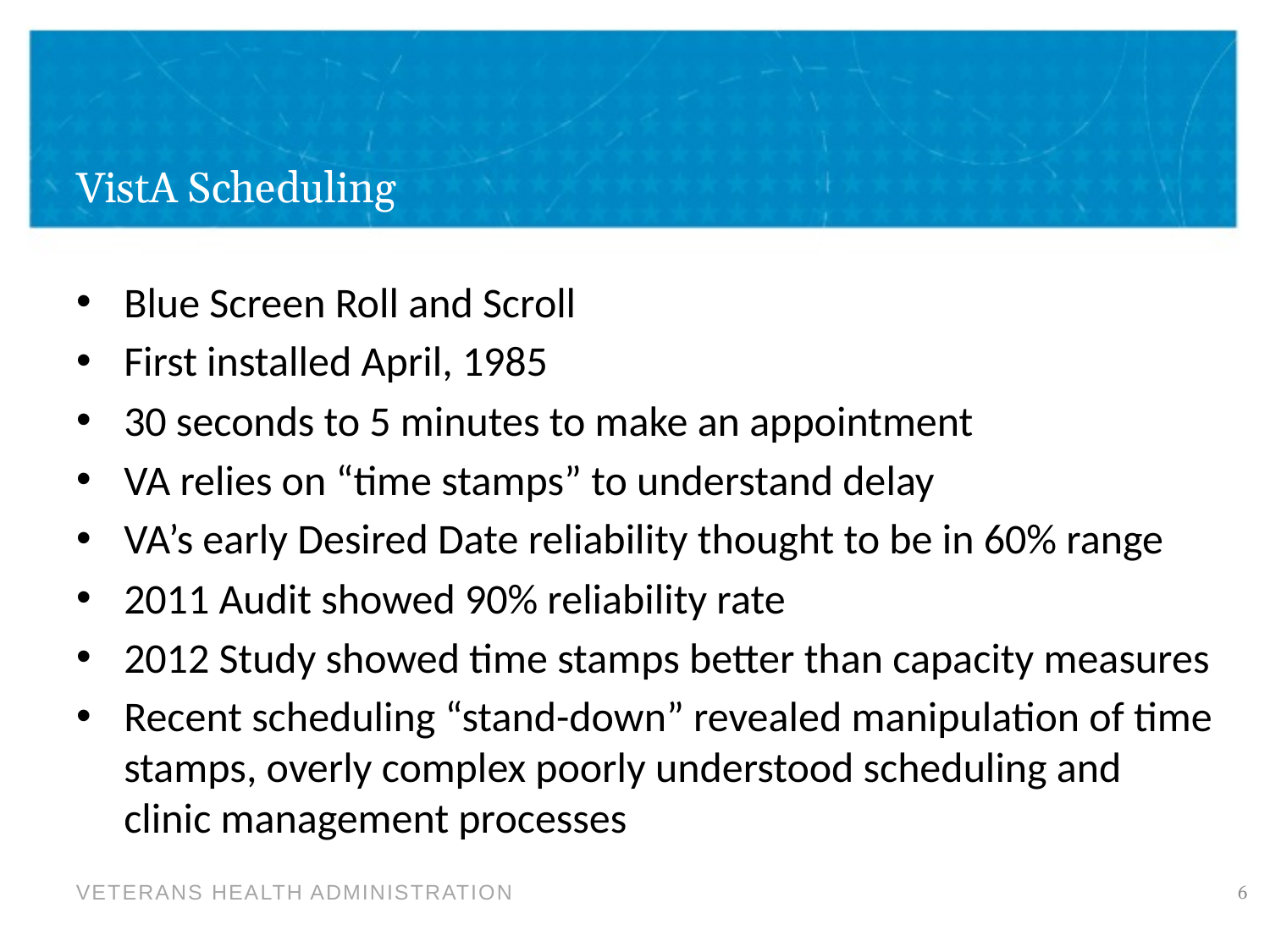

# VistA Scheduling
Blue Screen Roll and Scroll
First installed April, 1985
30 seconds to 5 minutes to make an appointment
VA relies on “time stamps” to understand delay
VA’s early Desired Date reliability thought to be in 60% range
2011 Audit showed 90% reliability rate
2012 Study showed time stamps better than capacity measures
Recent scheduling “stand-down” revealed manipulation of time stamps, overly complex poorly understood scheduling and clinic management processes

6